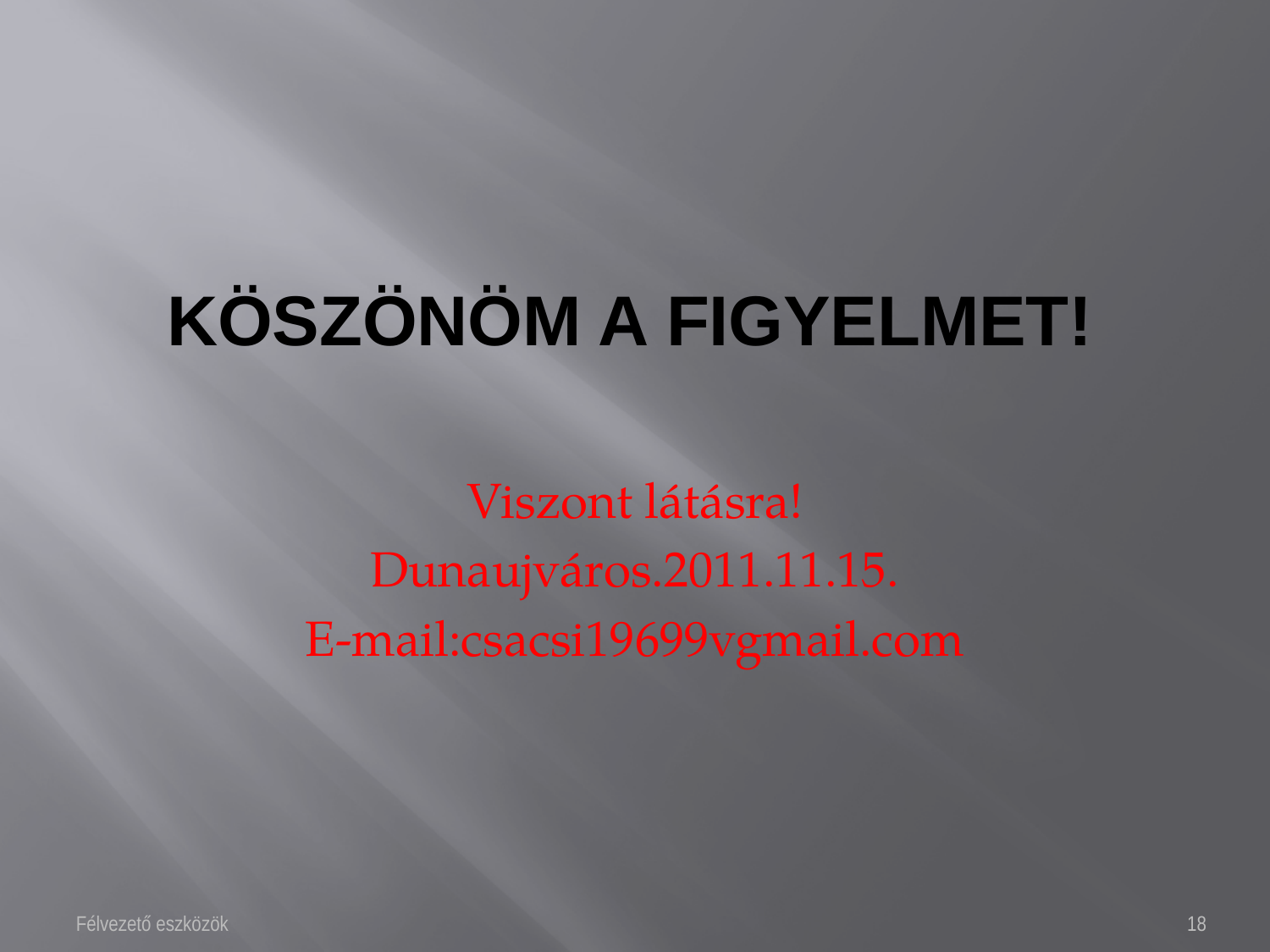

# Köszönöm a Figyelmet!
Viszont látásra!
Dunaujváros.2011.11.15.
E-mail:csacsi19699vgmail.com

Félvezető eszközök
18